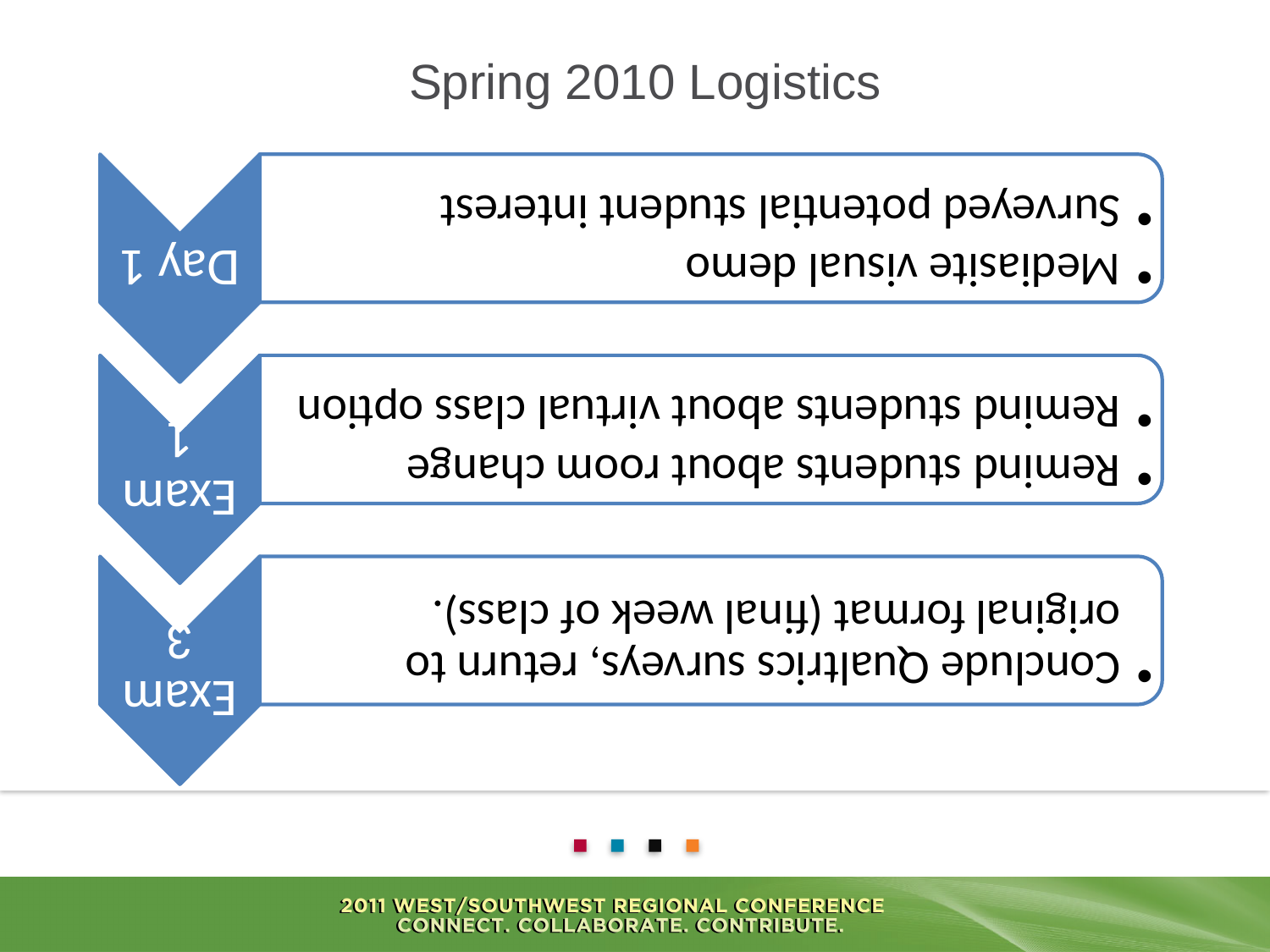

Spring 2010 Logistics
Day 1
Mediasite visual demo
Surveyed potential student interest
Exam 1
Remind students about room change
Remind students about virtual class option
Exam 3
Conclude Qualtrics surveys, return to original format (final week of class).